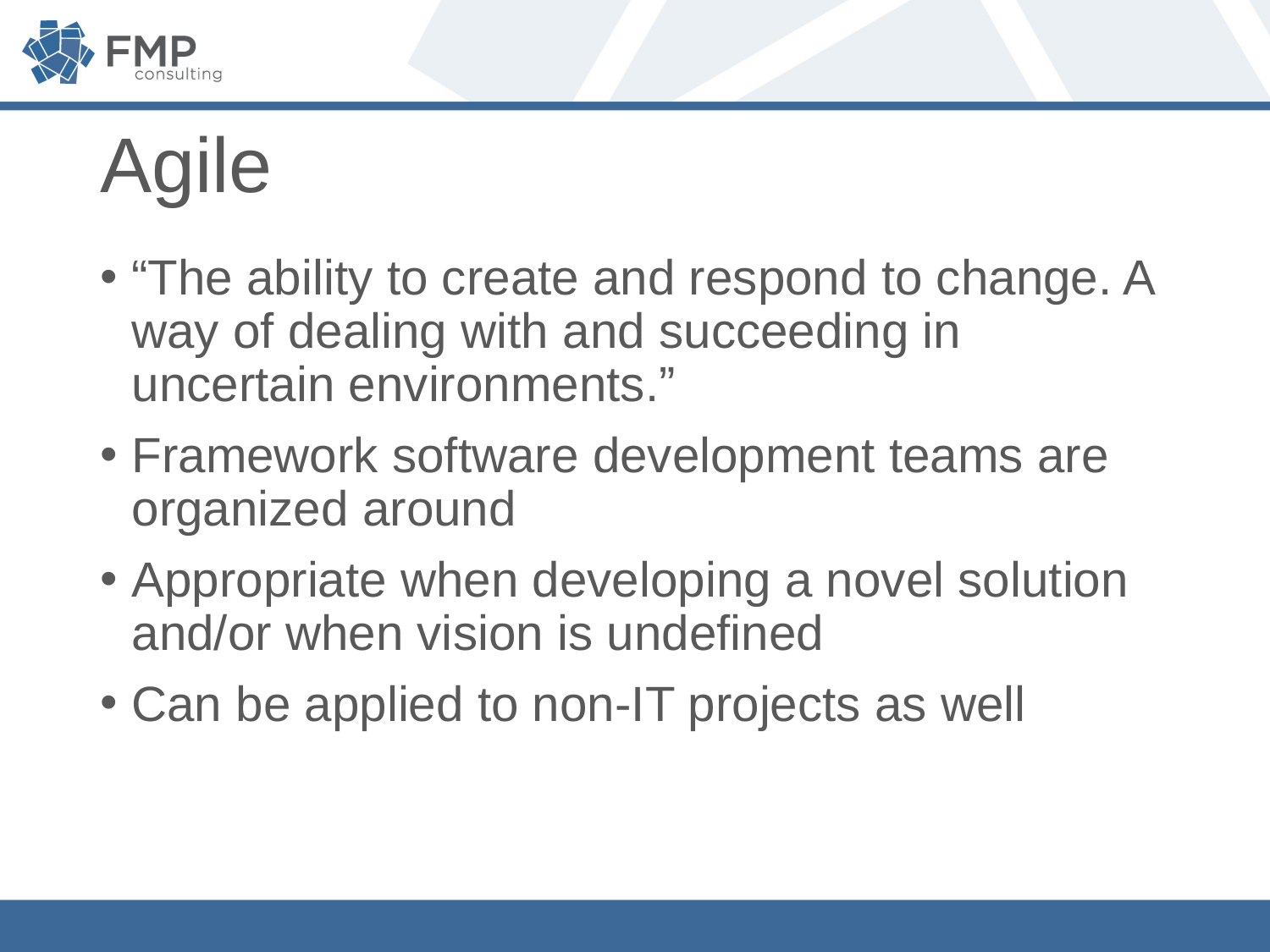

# Agile
“The ability to create and respond to change. A way of dealing with and succeeding in uncertain environments.”
Framework software development teams are organized around
Appropriate when developing a novel solution and/or when vision is undefined
Can be applied to non-IT projects as well